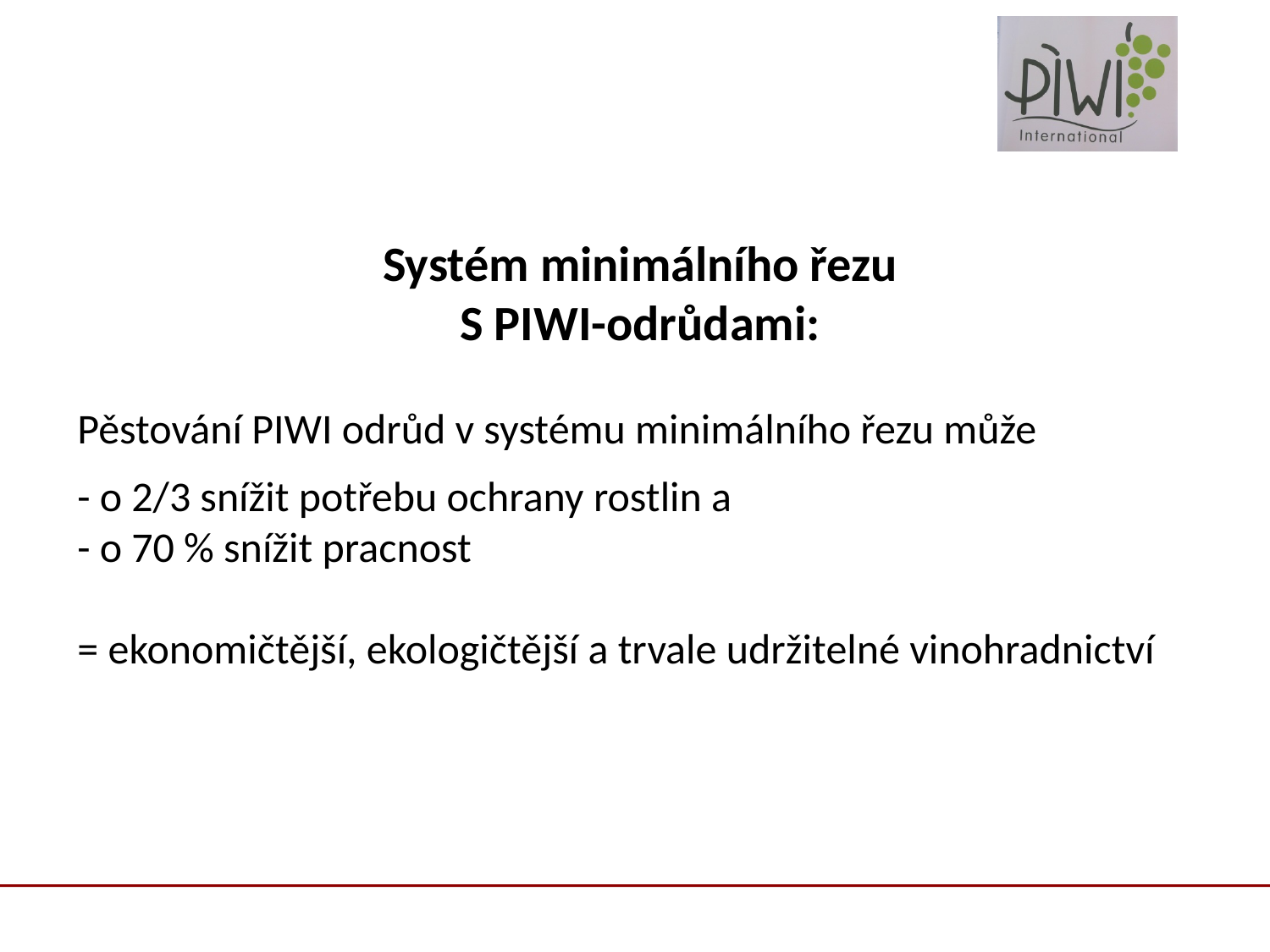

Systém minimálního řezu
S PIWI-odrůdami:

Pěstování PIWI odrůd v systému minimálního řezu může

- o 2/3 snížit potřebu ochrany rostlin a
- o 70 % snížit pracnost

= ekonomičtější, ekologičtější a trvale udržitelné vinohradnictví